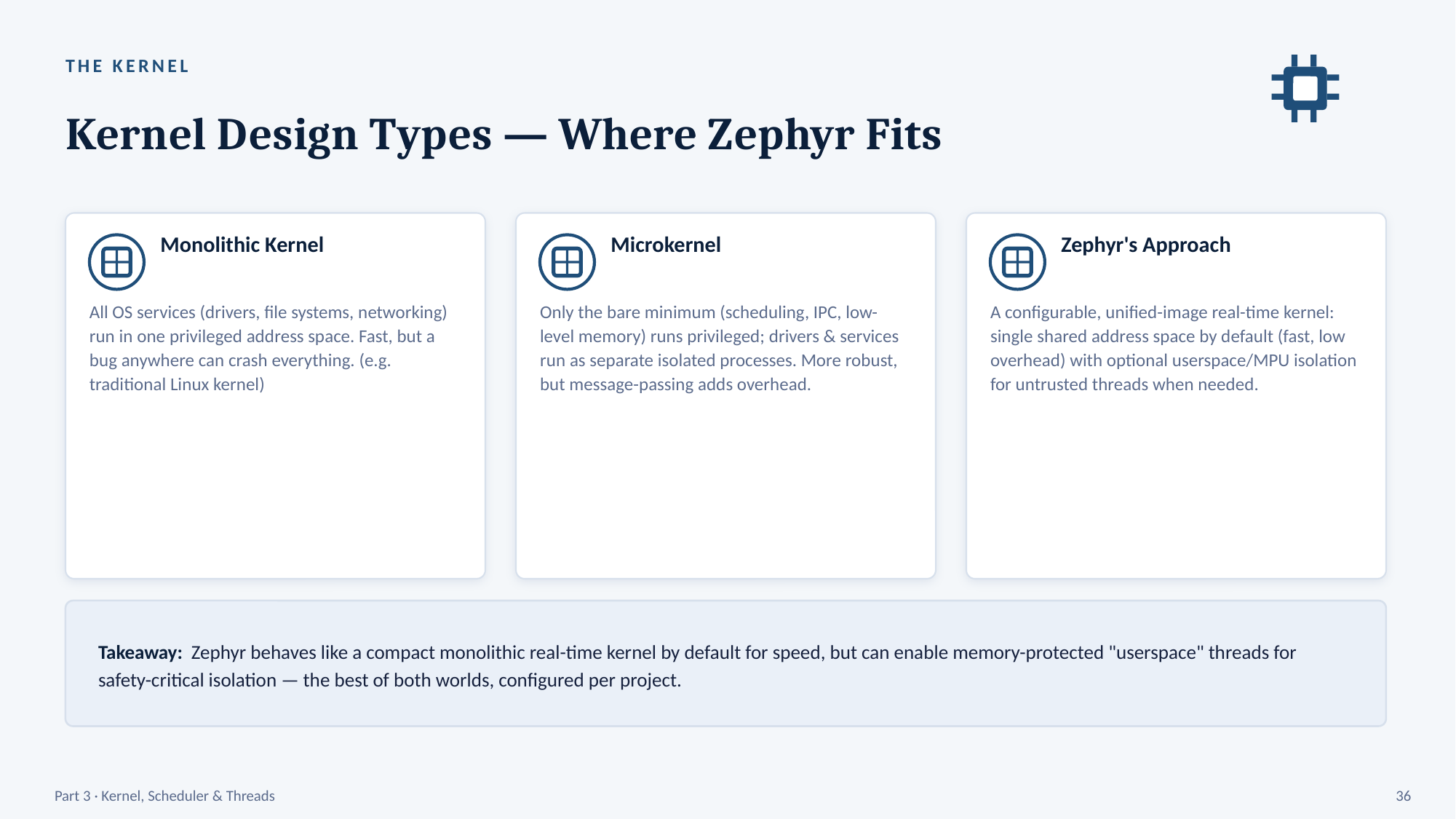

THE KERNEL

Kernel Design Types — Where Zephyr Fits

Monolithic Kernel
Microkernel
Zephyr's Approach

All OS services (drivers, file systems, networking) run in one privileged address space. Fast, but a bug anywhere can crash everything. (e.g. traditional Linux kernel)
Only the bare minimum (scheduling, IPC, low-level memory) runs privileged; drivers & services run as separate isolated processes. More robust, but message-passing adds overhead.
A configurable, unified-image real-time kernel: single shared address space by default (fast, low overhead) with optional userspace/MPU isolation for untrusted threads when needed.

Takeaway:  Zephyr behaves like a compact monolithic real-time kernel by default for speed, but can enable memory-protected "userspace" threads for safety-critical isolation — the best of both worlds, configured per project.
Part 3 · Kernel, Scheduler & Threads
36